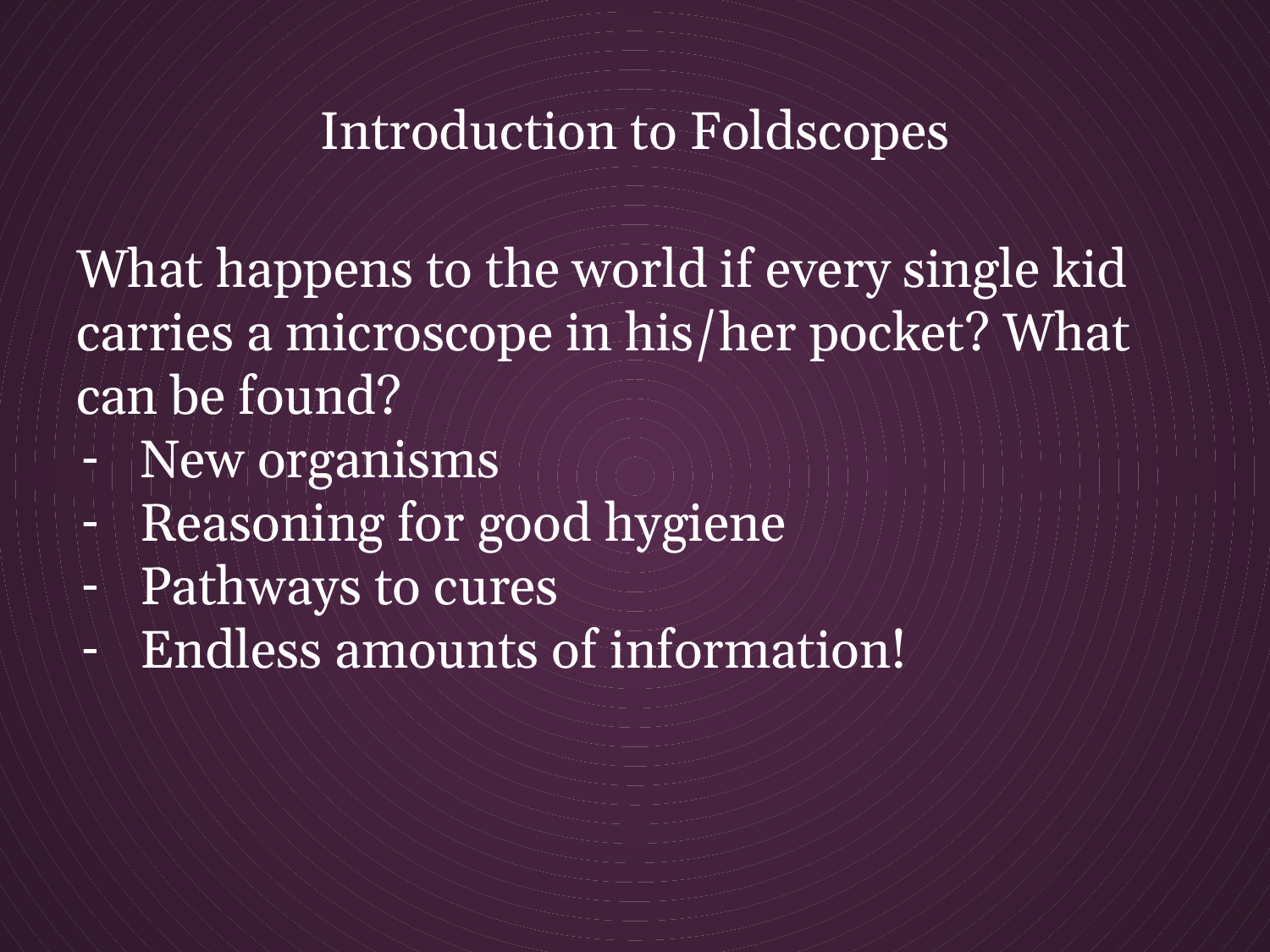

# Introduction to Foldscopes
What happens to the world if every single kid carries a microscope in his/her pocket? What can be found?
New organisms
Reasoning for good hygiene
Pathways to cures
Endless amounts of information!